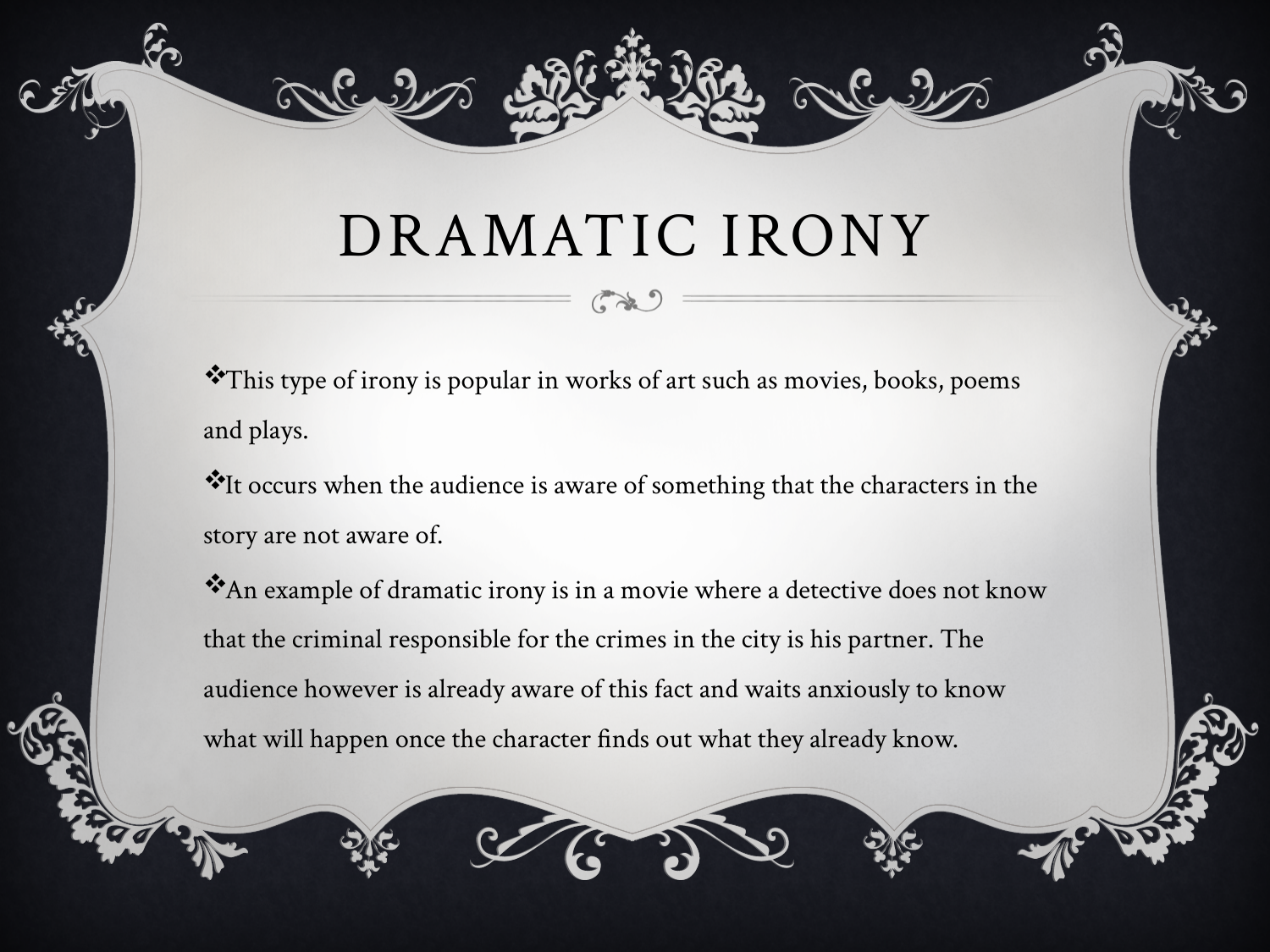

# DRAMATIC IRONY
This type of irony is popular in works of art such as movies, books, poems and plays.
It occurs when the audience is aware of something that the characters in the story are not aware of.
An example of dramatic irony is in a movie where a detective does not know that the criminal responsible for the crimes in the city is his partner. The audience however is already aware of this fact and waits anxiously to know what will happen once the character finds out what they already know.